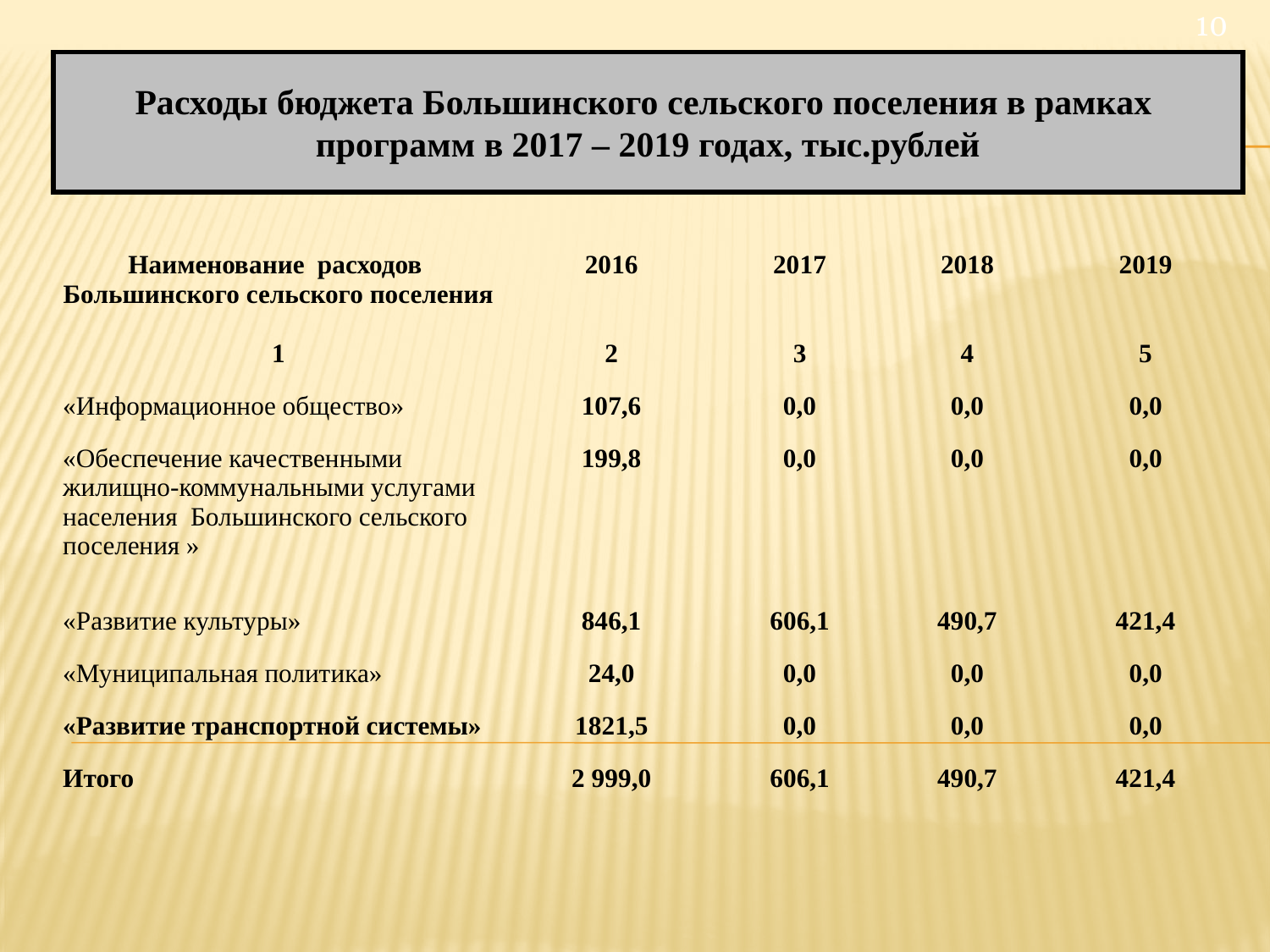

10
Расходы бюджета Большинского сельского поселения в рамках
программ в 2017 – 2019 годах, тыс.рублей

| Наименование расходов Большинского сельского поселения | 2016 | 2017 | 2018 | 2019 |
| --- | --- | --- | --- | --- |
| 1 | 2 | 3 | 4 | 5 |
| «Информационное общество» | 107,6 | 0,0 | 0,0 | 0,0 |
| «Обеспечение качествен­ными жилищно-комму­нальными услугами насе­ления Большинского сельского поселения » | 199,8 | 0,0 | 0,0 | 0,0 |
| «Развитие культуры» | 846,1 | 606,1 | 490,7 | 421,4 |
| «Муниципальная политика» | 24,0 | 0,0 | 0,0 | 0,0 |
| «Развитие транспортной системы» | 1821,5 | 0,0 | 0,0 | 0,0 |
| Итого | 2 999,0 | 606,1 | 490,7 | 421,4 |